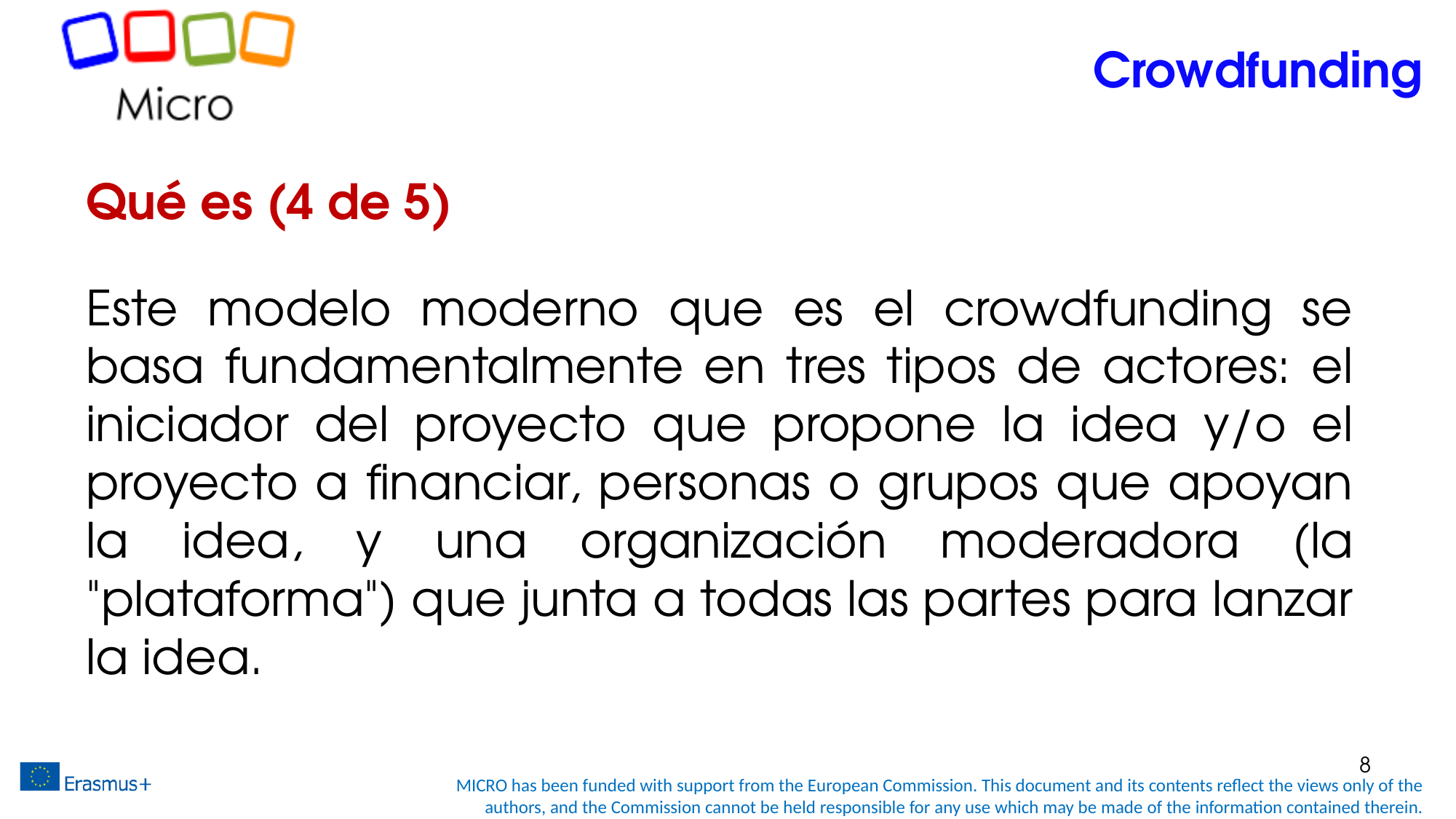

# Crowdfunding
Qué es (4 de 5)

Este modelo moderno que es el crowdfunding se basa fundamentalmente en tres tipos de actores: el iniciador del proyecto que propone la idea y/o el proyecto a financiar, personas o grupos que apoyan la idea, y una organización moderadora (la "plataforma") que junta a todas las partes para lanzar la idea.
8